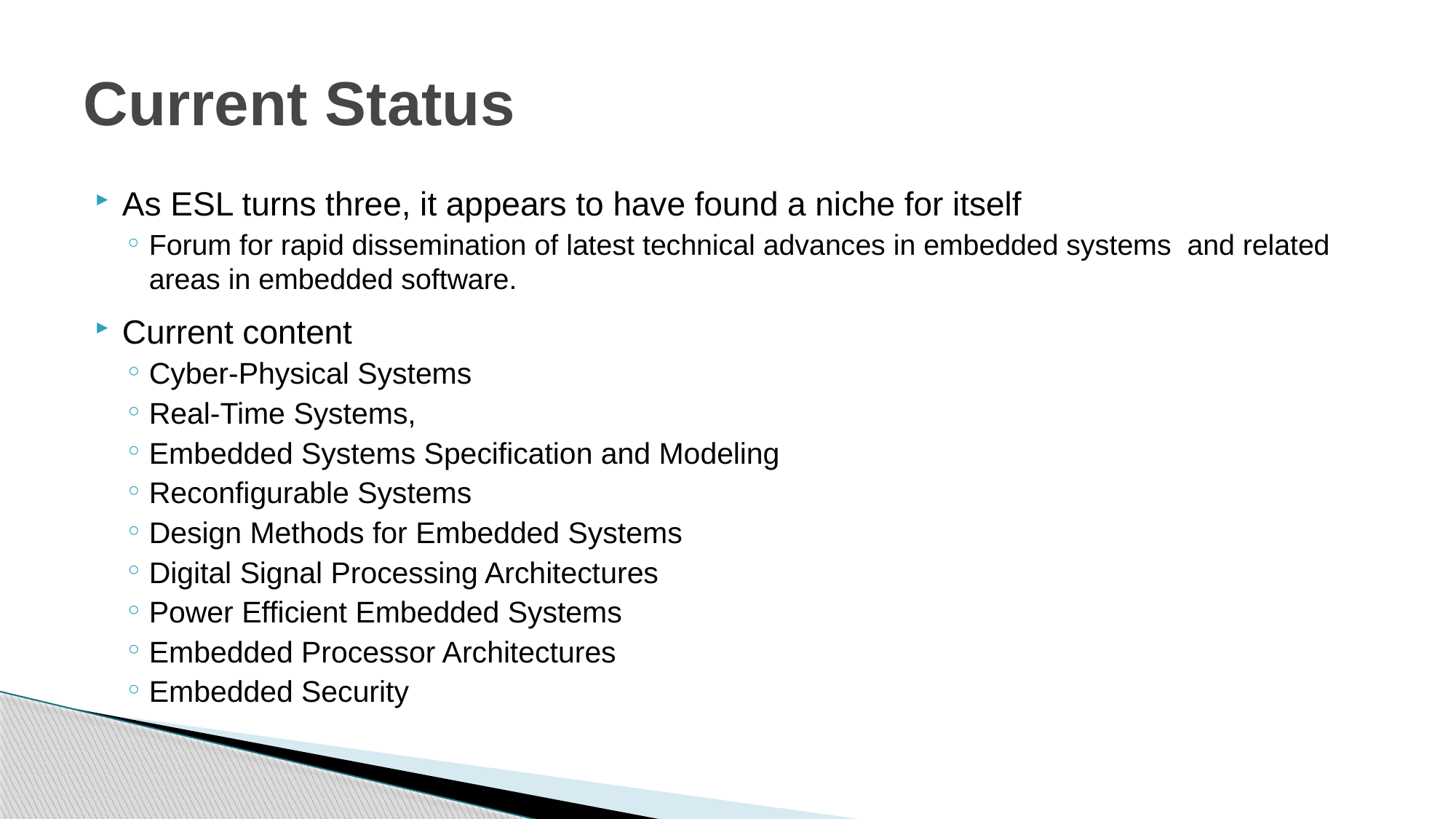

# Current Status
As ESL turns three, it appears to have found a niche for itself
Forum for rapid dissemination of latest technical advances in embedded systems  and related areas in embedded software.
Current content
Cyber-Physical Systems
Real-Time Systems,
Embedded Systems Specification and Modeling
Reconfigurable Systems
Design Methods for Embedded Systems
Digital Signal Processing Architectures
Power Efficient Embedded Systems
Embedded Processor Architectures
Embedded Security